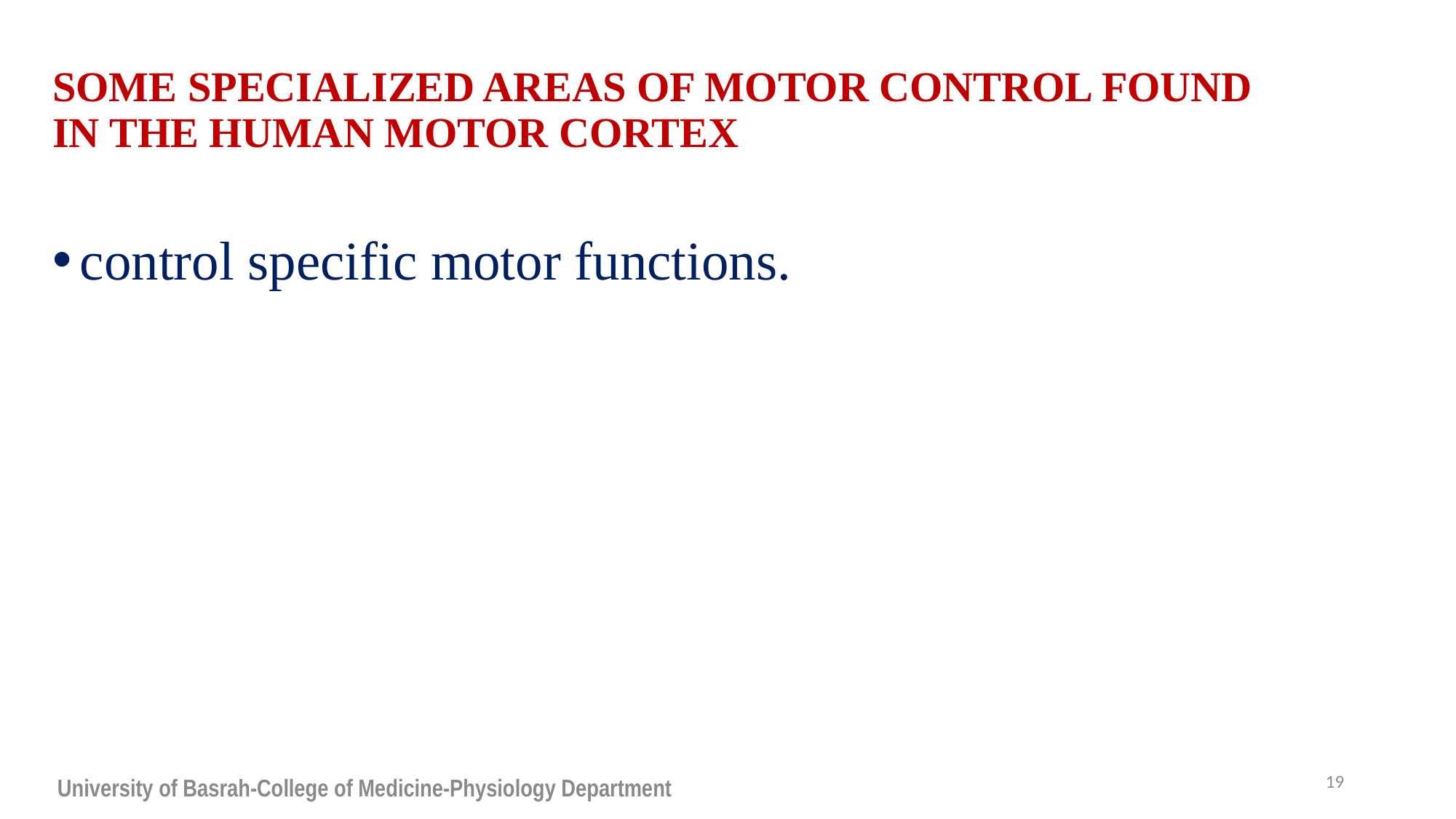

SOME SPECIALIZED AREAS OF MOTOR CONTROL FOUND IN THE HUMAN MOTOR CORTEX

control specific motor functions.
19
University of Basrah-College of Medicine-Physiology Department